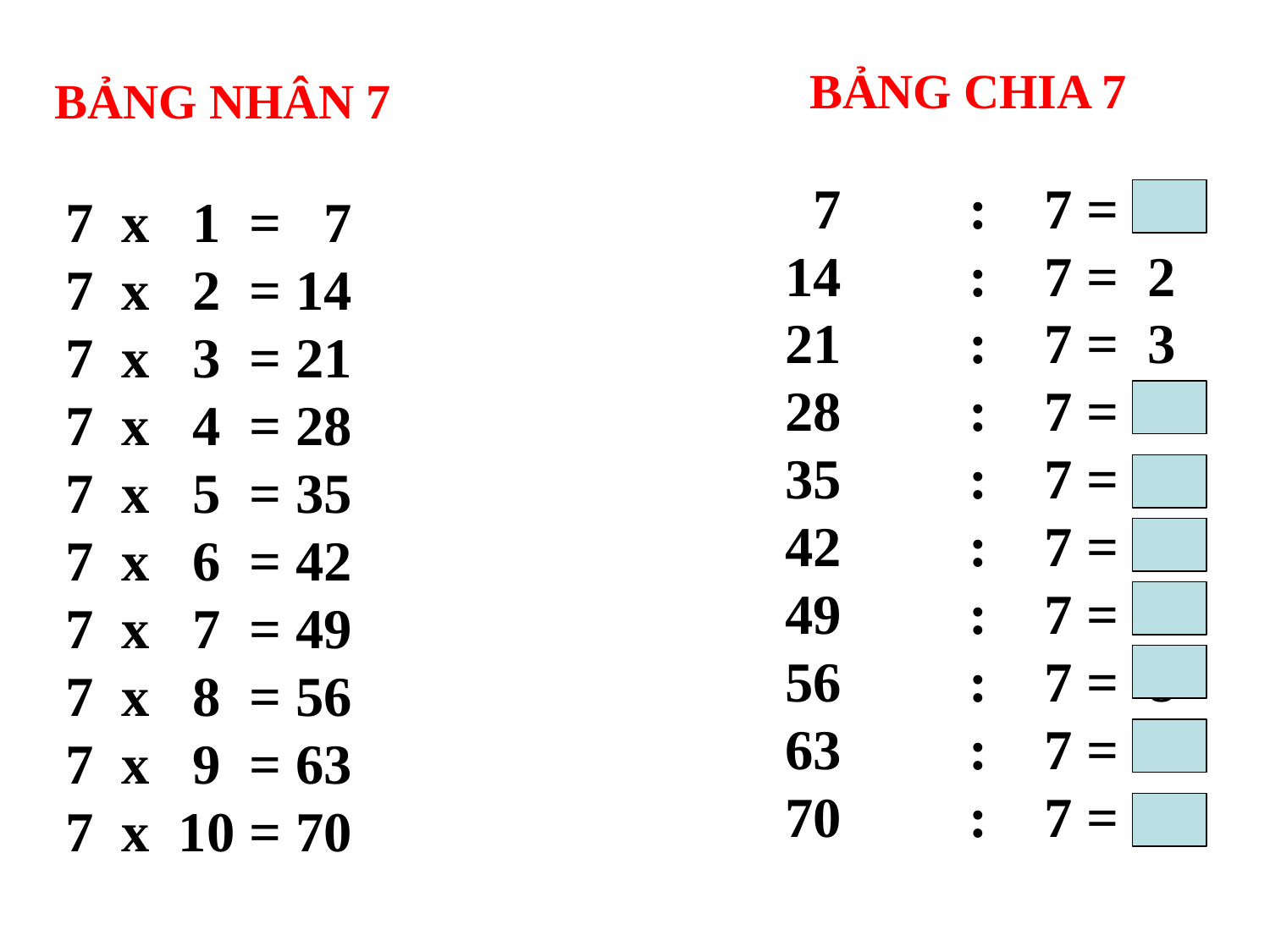

BẢNG CHIA 7
BẢNG NHÂN 7
  7         :    7 =  1
14         :    7 =  2
21         :    7 =  3
28         :    7 =  4
35         :    7 =  5
42         :    7 =  6
49         :    7 =  7
56         :    7 =  8
63         :    7 =  9
70         :    7 =  10

7  x   1  =   7
7  x   2  = 14
7  x   3  = 21
7  x   4  = 28
7  x   5  = 35
7  x   6  = 42
7  x   7  = 49
7  x   8  = 56
7  x   9  = 63
7  x  10 = 70